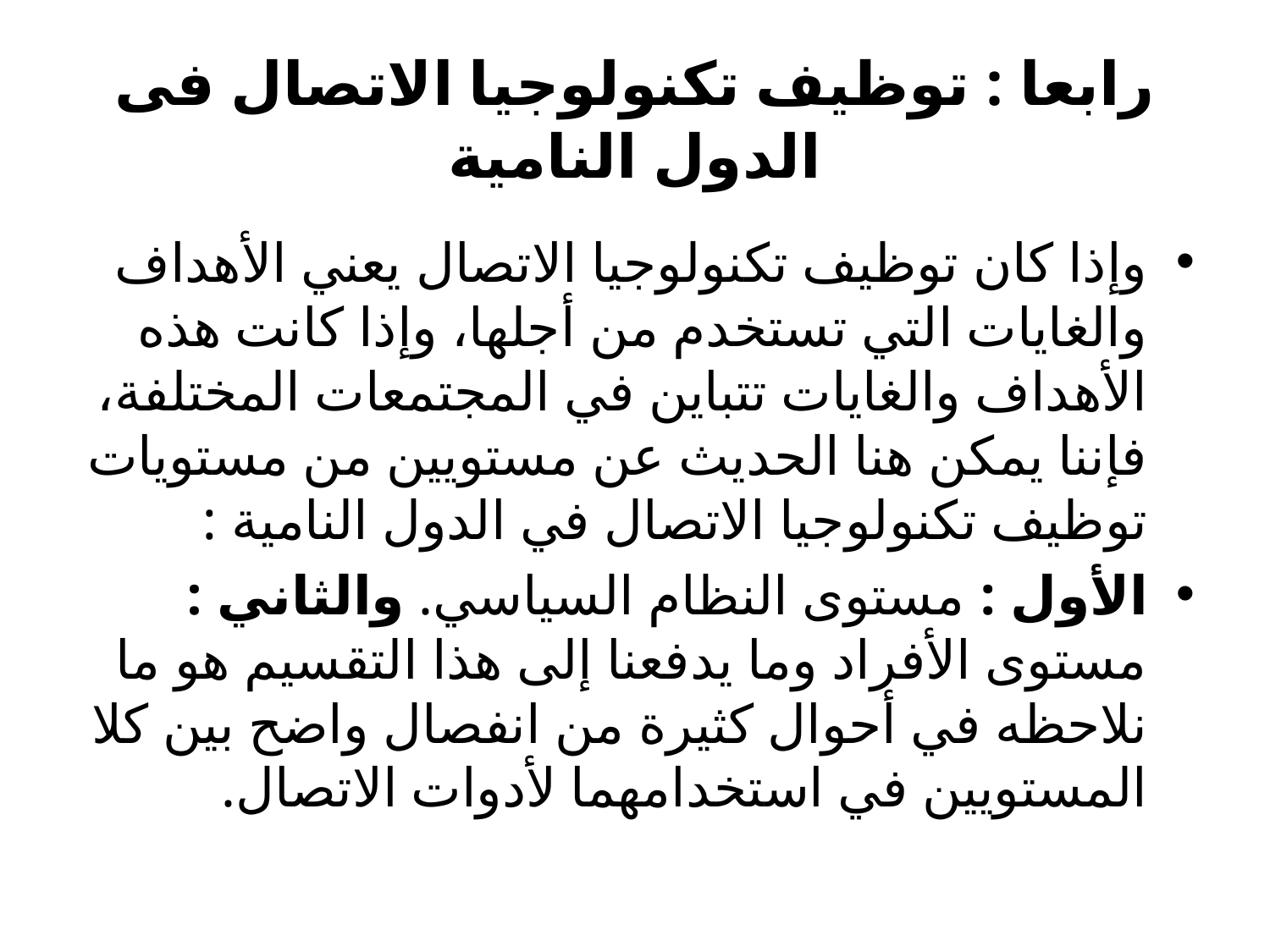

# رابعا : توظيف تكنولوجيا الاتصال فى الدول النامية
وإذا كان توظيف تكنولوجيا الاتصال يعني الأهداف والغايات التي تستخدم من أجلها، وإذا كانت هذه الأهداف والغايات تتباين في المجتمعات المختلفة، فإننا يمكن هنا الحديث عن مستويين من مستويات توظيف تكنولوجيا الاتصال في الدول النامية :
الأول : مستوى النظام السياسي. والثاني : مستوى الأفراد وما يدفعنا إلى هذا التقسيم هو ما نلاحظه في أحوال كثيرة من انفصال واضح بين كلا المستويين في استخدامهما لأدوات الاتصال.